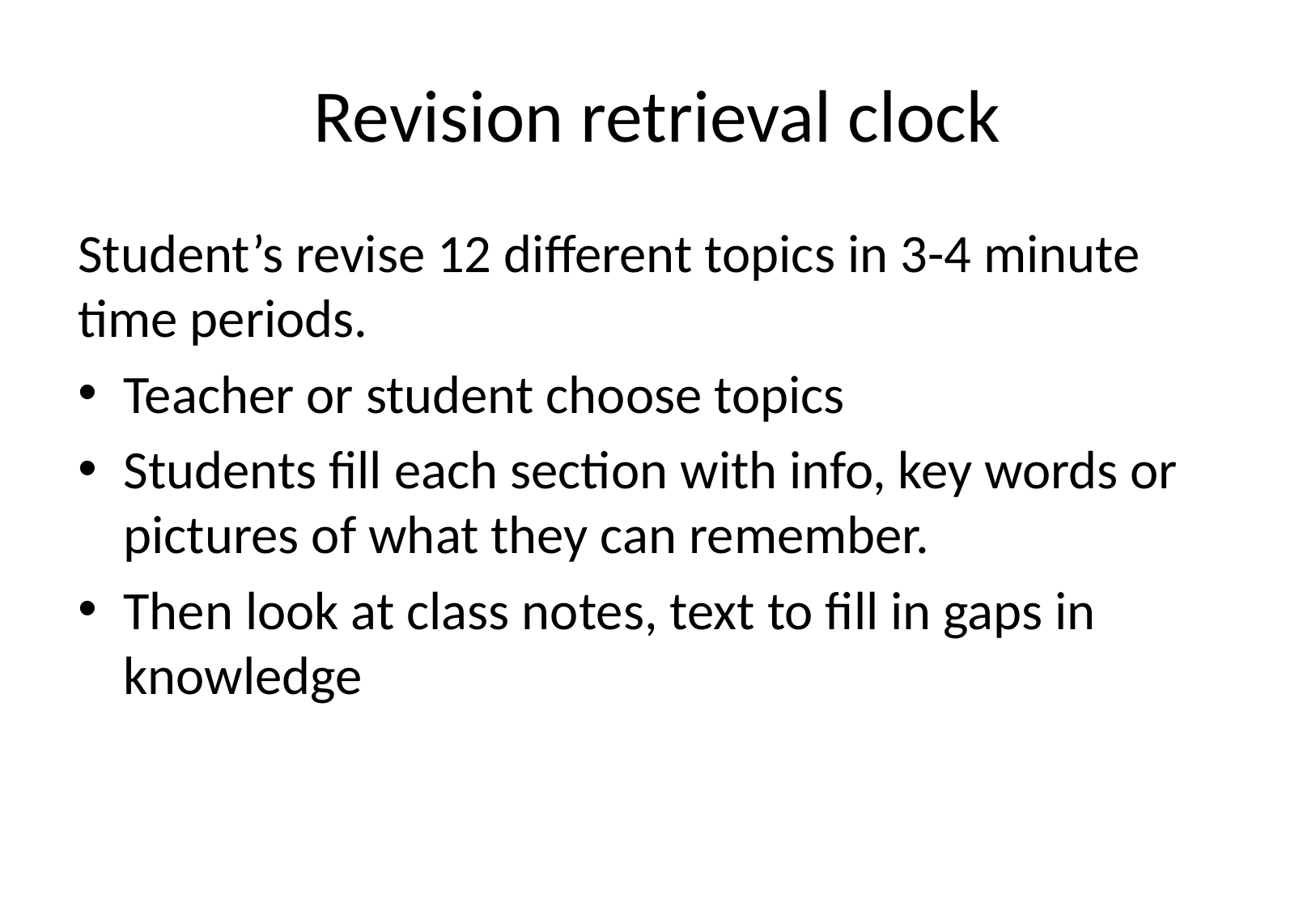

# Revision retrieval clock
Student’s revise 12 different topics in 3-4 minute time periods.
Teacher or student choose topics
Students fill each section with info, key words or pictures of what they can remember.
Then look at class notes, text to fill in gaps in knowledge